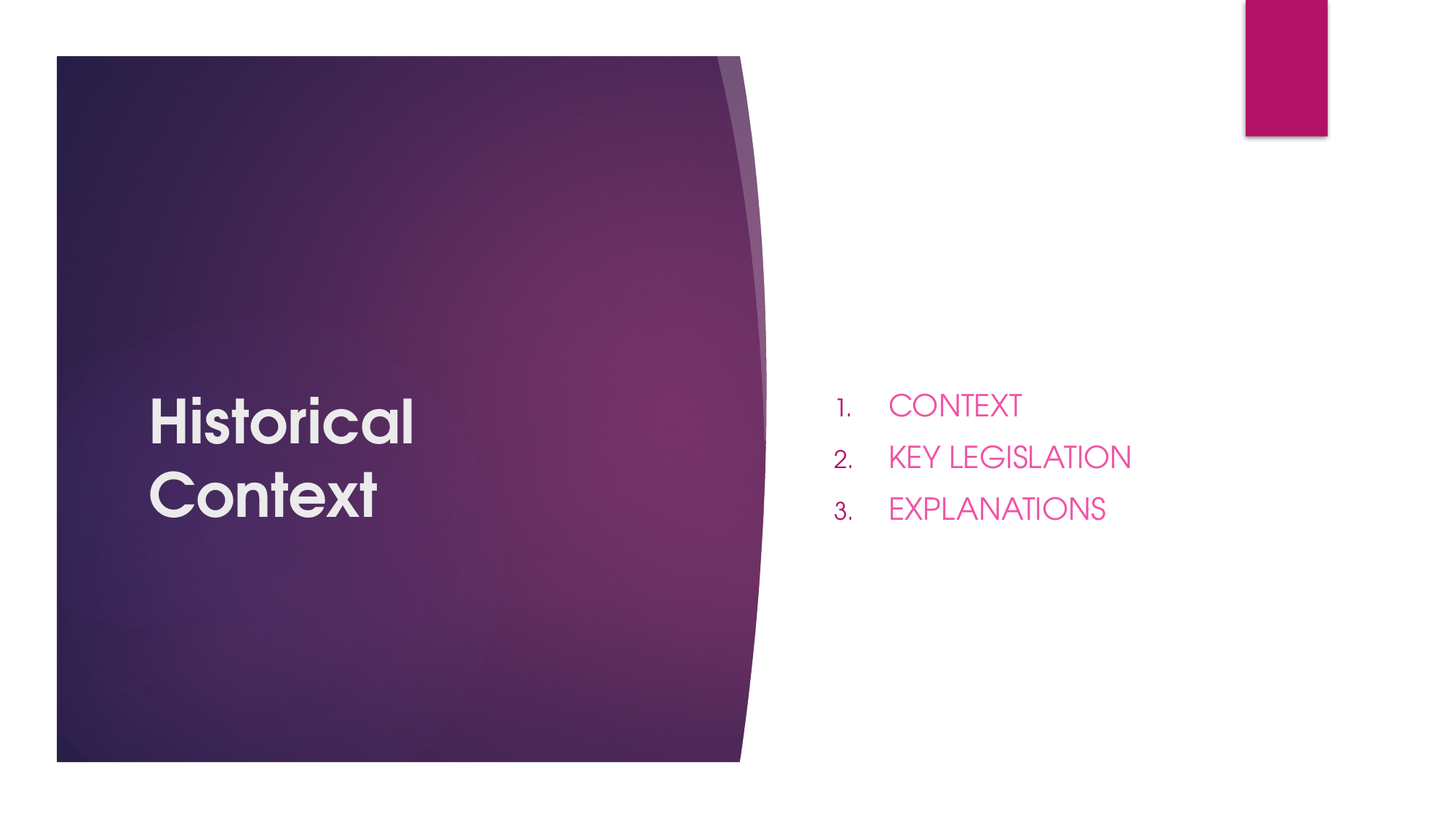

Context
Key Legislation
Explanations
# Historical Context